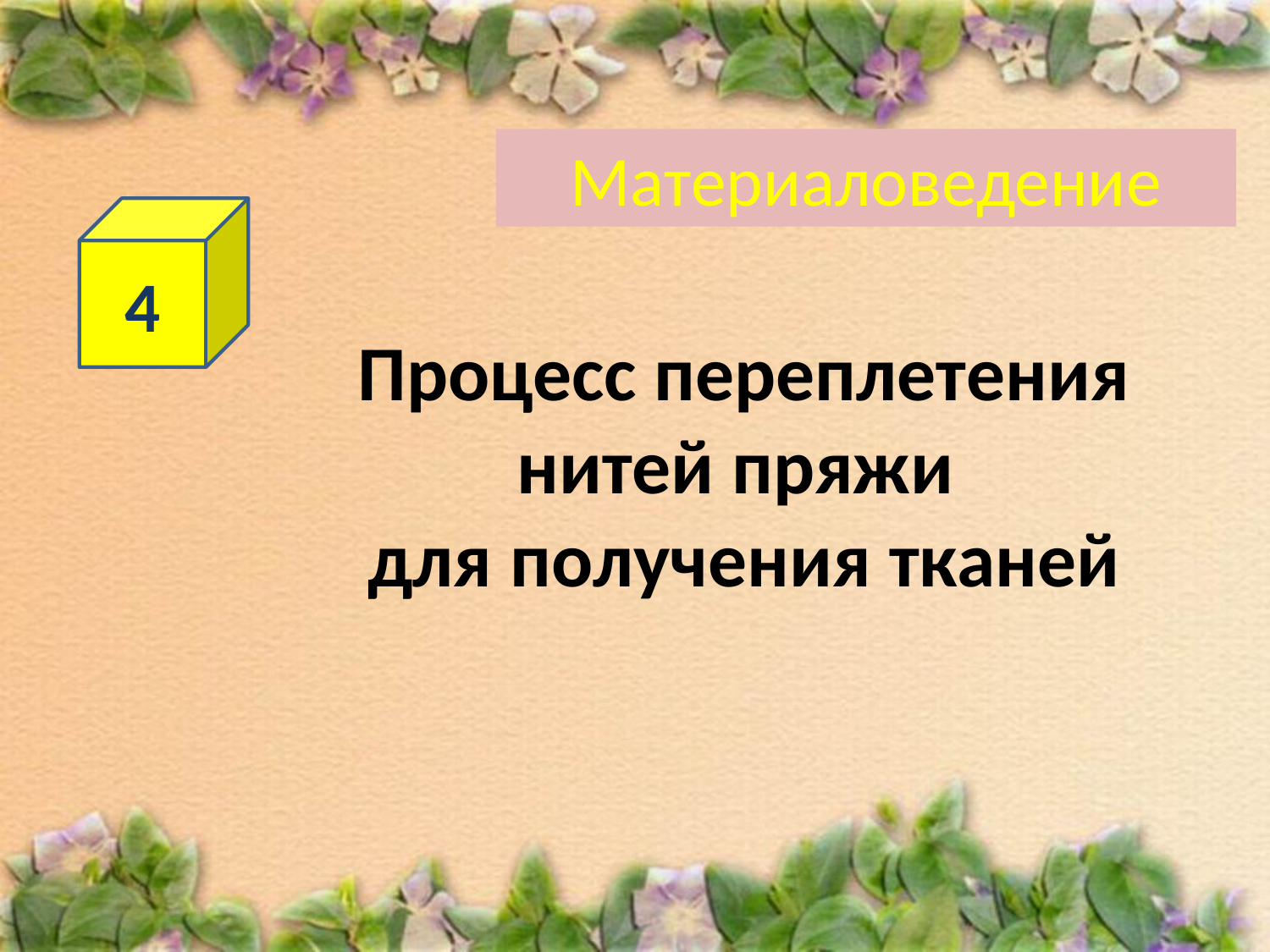

# Материаловедение
4
Процесс переплетения нитей пряжи
для получения тканей